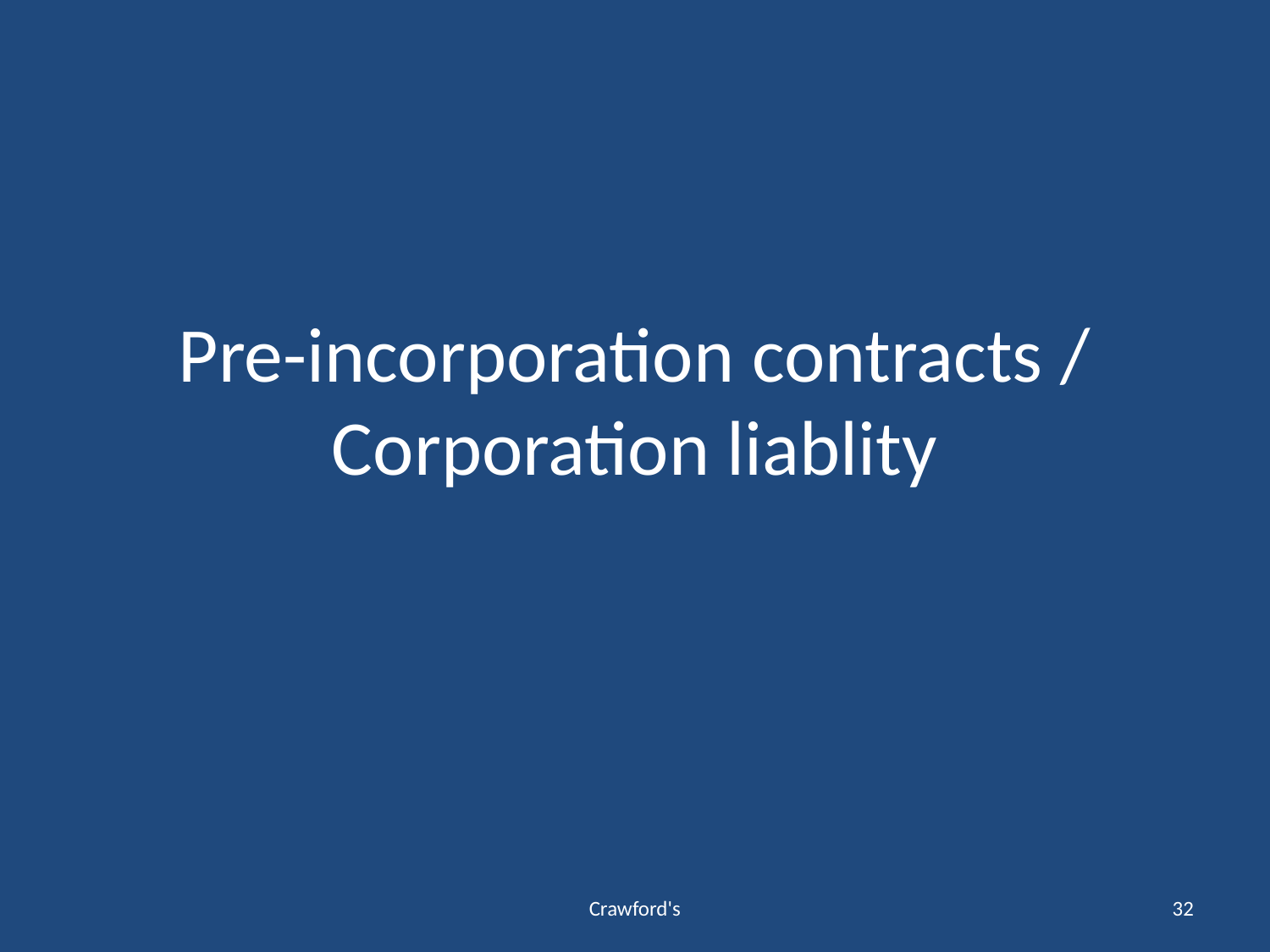

# Pre-incorporation contracts / Corporation liablity

Crawford's
32